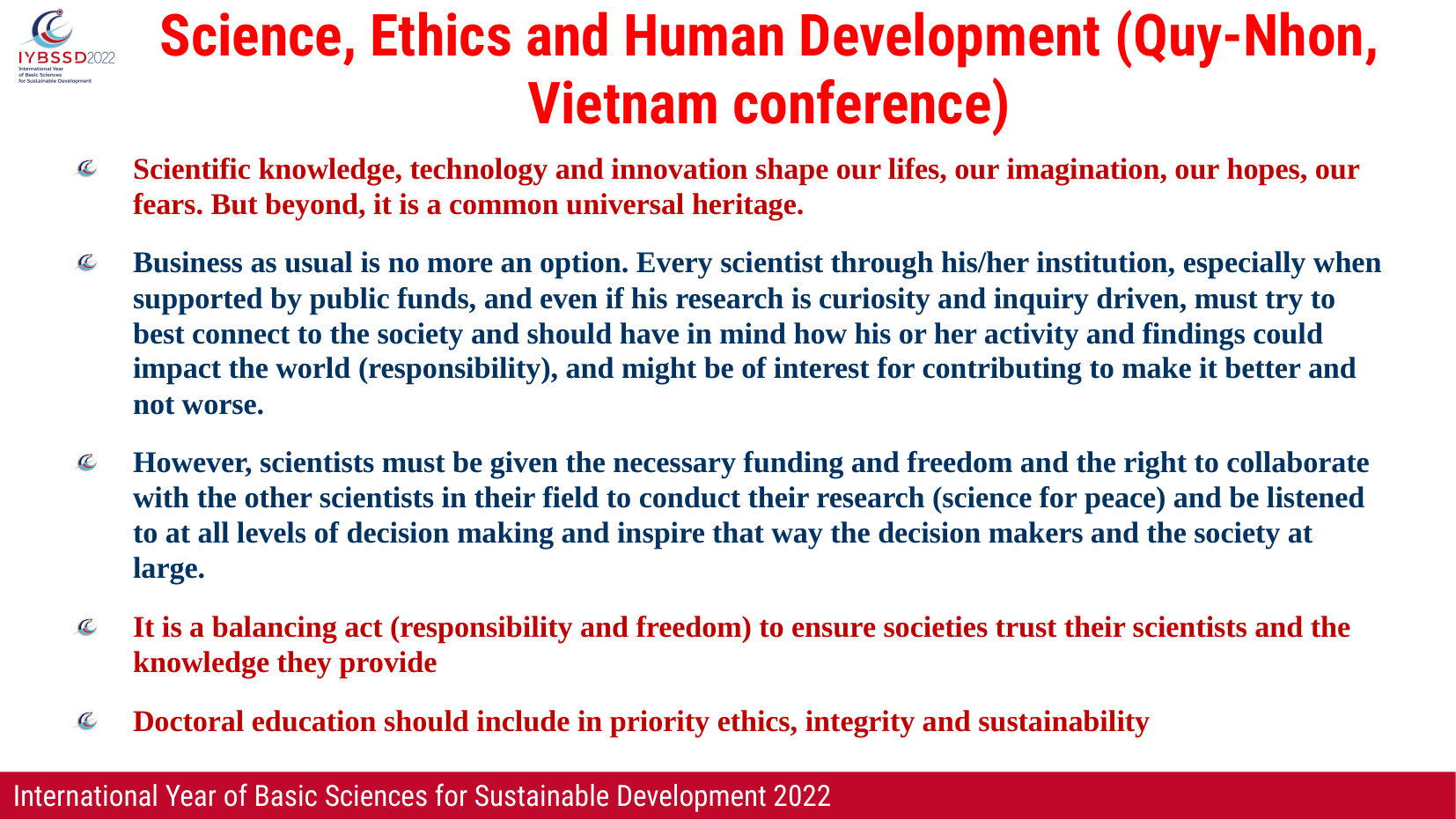

# Science, Ethics and Human Development (Quy-Nhon, Vietnam conference)
Scientific knowledge, technology and innovation shape our lifes, our imagination, our hopes, our fears. But beyond, it is a common universal heritage.
Business as usual is no more an option. Every scientist through his/her institution, especially when supported by public funds, and even if his research is curiosity and inquiry driven, must try to best connect to the society and should have in mind how his or her activity and findings could impact the world (responsibility), and might be of interest for contributing to make it better and not worse.
However, scientists must be given the necessary funding and freedom and the right to collaborate with the other scientists in their field to conduct their research (science for peace) and be listened to at all levels of decision making and inspire that way the decision makers and the society at large.
It is a balancing act (responsibility and freedom) to ensure societies trust their scientists and the knowledge they provide
Doctoral education should include in priority ethics, integrity and sustainability